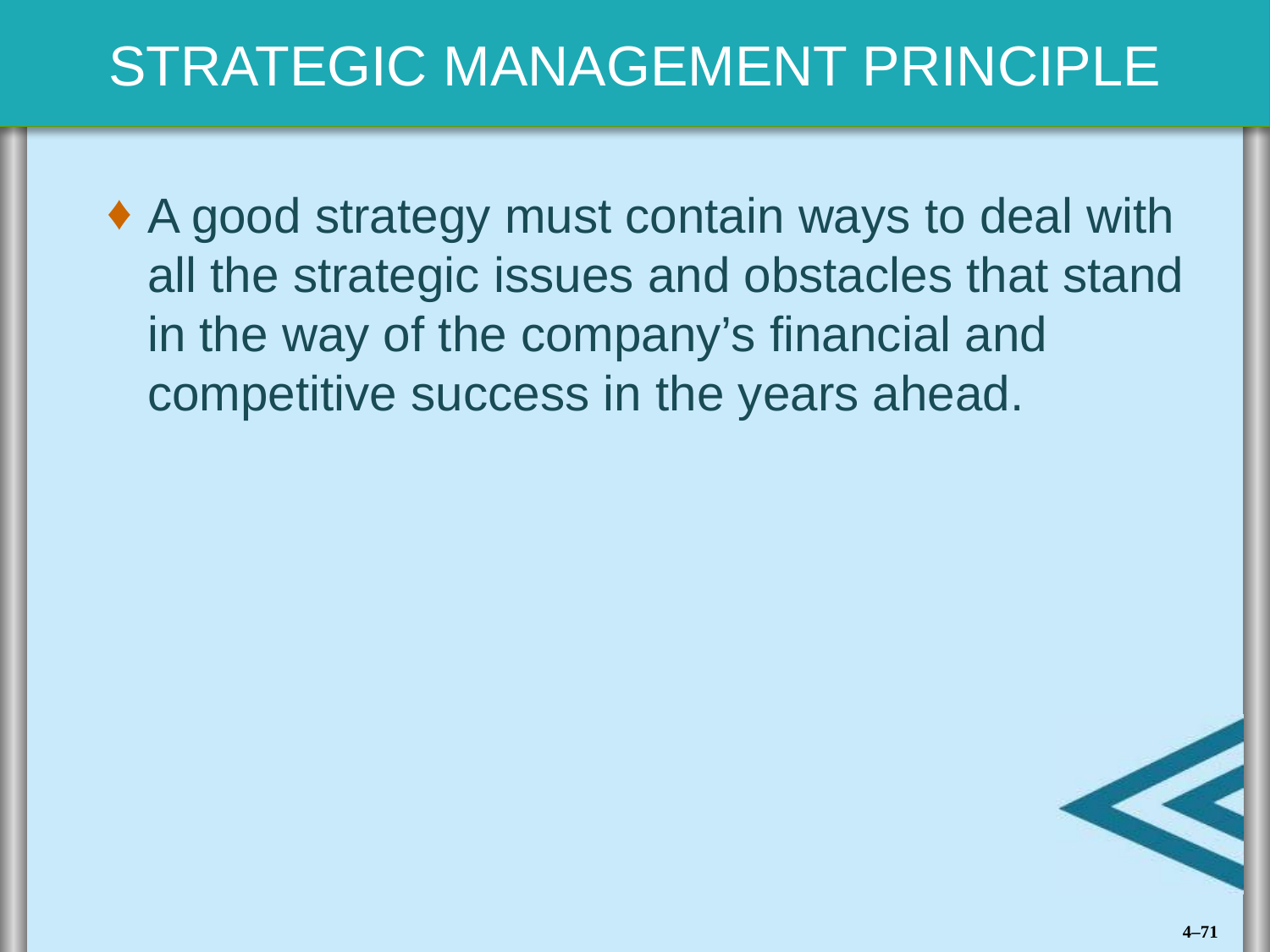

A good strategy must contain ways to deal with all the strategic issues and obstacles that stand in the way of the company’s financial and competitive success in the years ahead.
4–71